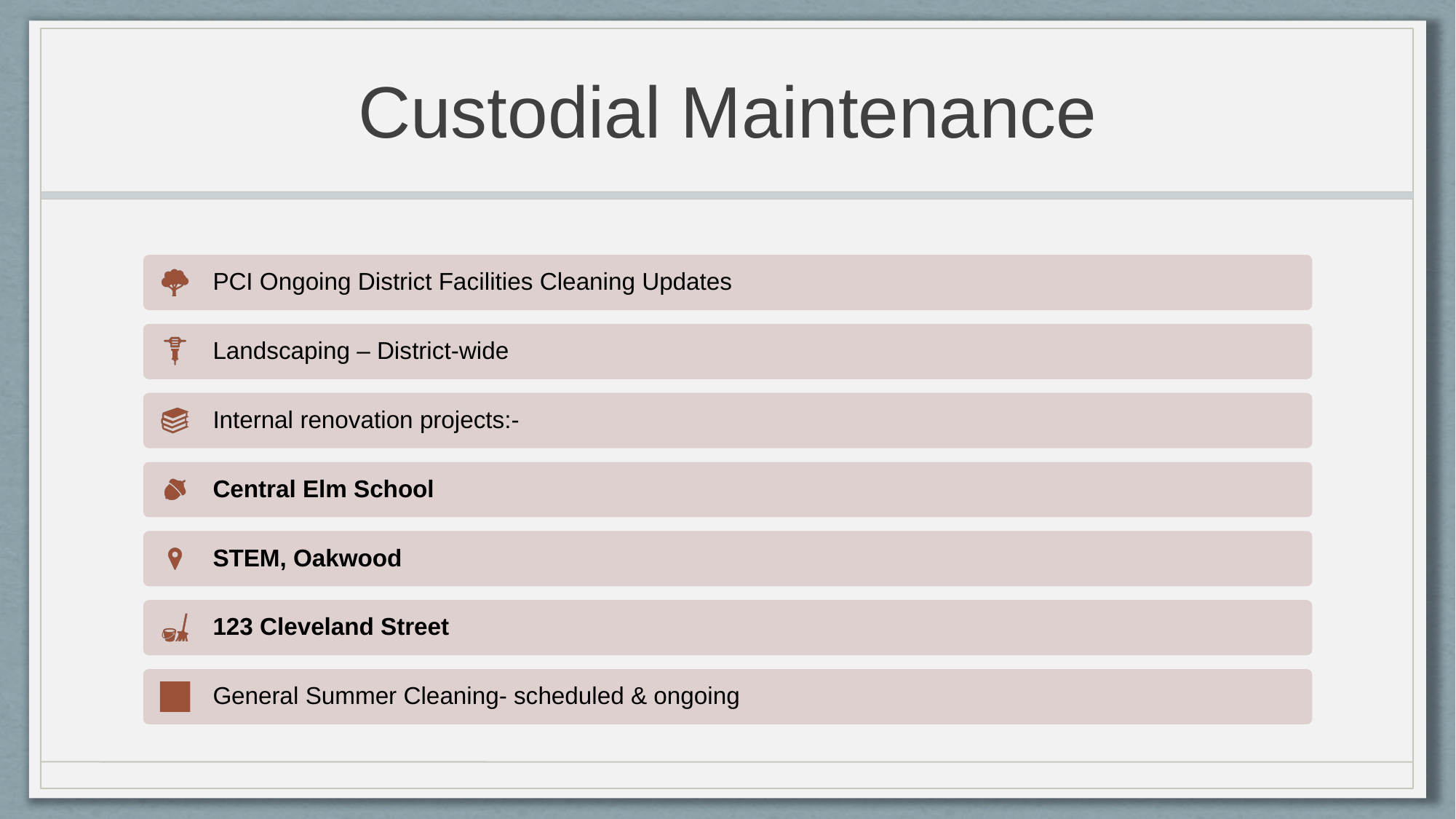

# Custodial Maintenance
PCI Ongoing District Facilities Cleaning Updates
Landscaping – District-wide
Internal renovation projects:-
Central Elm School
STEM, Oakwood
123 Cleveland Street
General Summer Cleaning- scheduled & ongoing